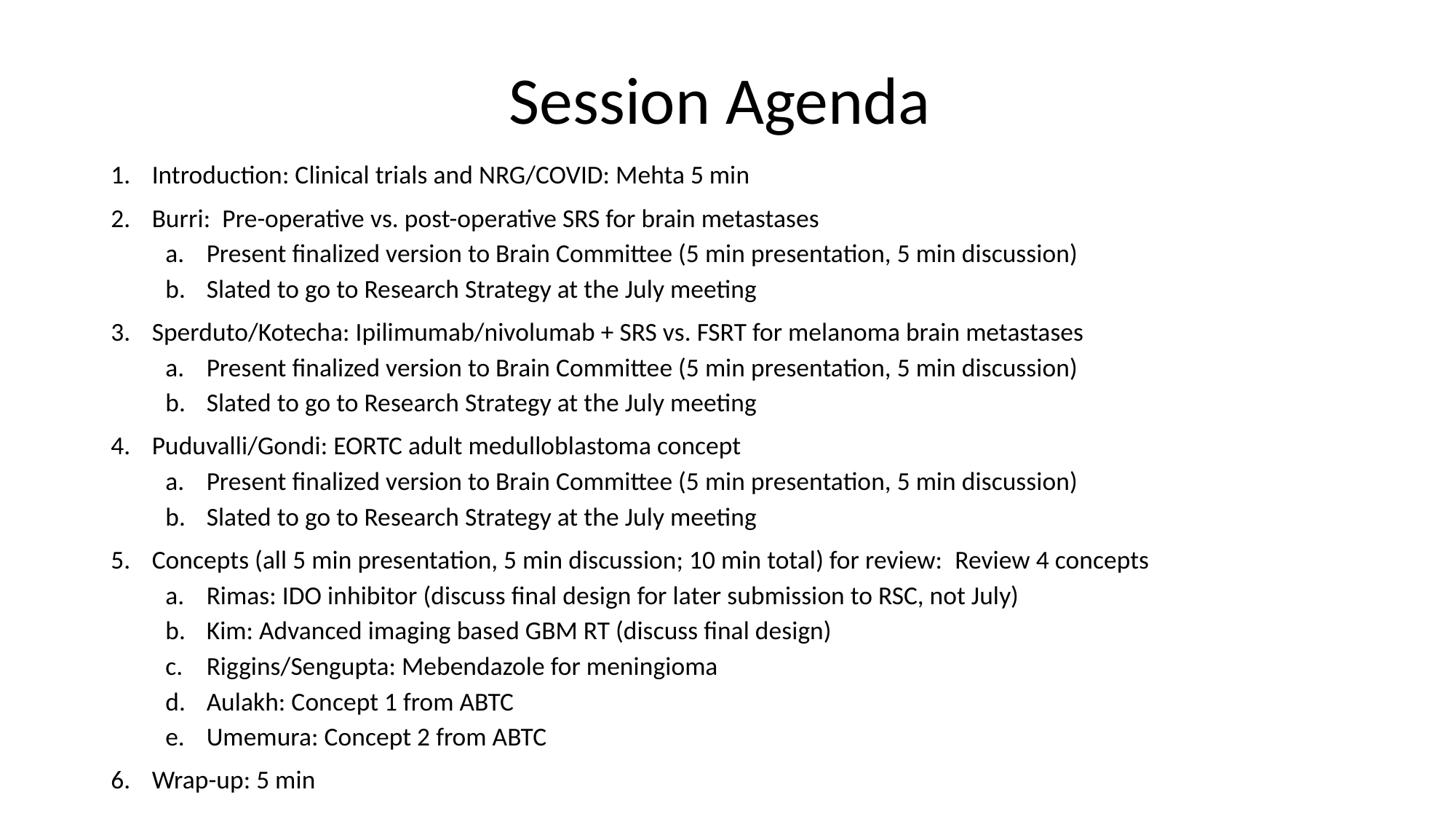

# Session Agenda
Introduction: Clinical trials and NRG/COVID: Mehta 5 min
Burri:  Pre-operative vs. post-operative SRS for brain metastases
Present finalized version to Brain Committee (5 min presentation, 5 min discussion)
Slated to go to Research Strategy at the July meeting
Sperduto/Kotecha: Ipilimumab/nivolumab + SRS vs. FSRT for melanoma brain metastases
Present finalized version to Brain Committee (5 min presentation, 5 min discussion)
Slated to go to Research Strategy at the July meeting
Puduvalli/Gondi: EORTC adult medulloblastoma concept
Present finalized version to Brain Committee (5 min presentation, 5 min discussion)
Slated to go to Research Strategy at the July meeting
Concepts (all 5 min presentation, 5 min discussion; 10 min total) for review:  Review 4 concepts
Rimas: IDO inhibitor (discuss final design for later submission to RSC, not July)
Kim: Advanced imaging based GBM RT (discuss final design)
Riggins/Sengupta: Mebendazole for meningioma
Aulakh: Concept 1 from ABTC
Umemura: Concept 2 from ABTC
Wrap-up: 5 min